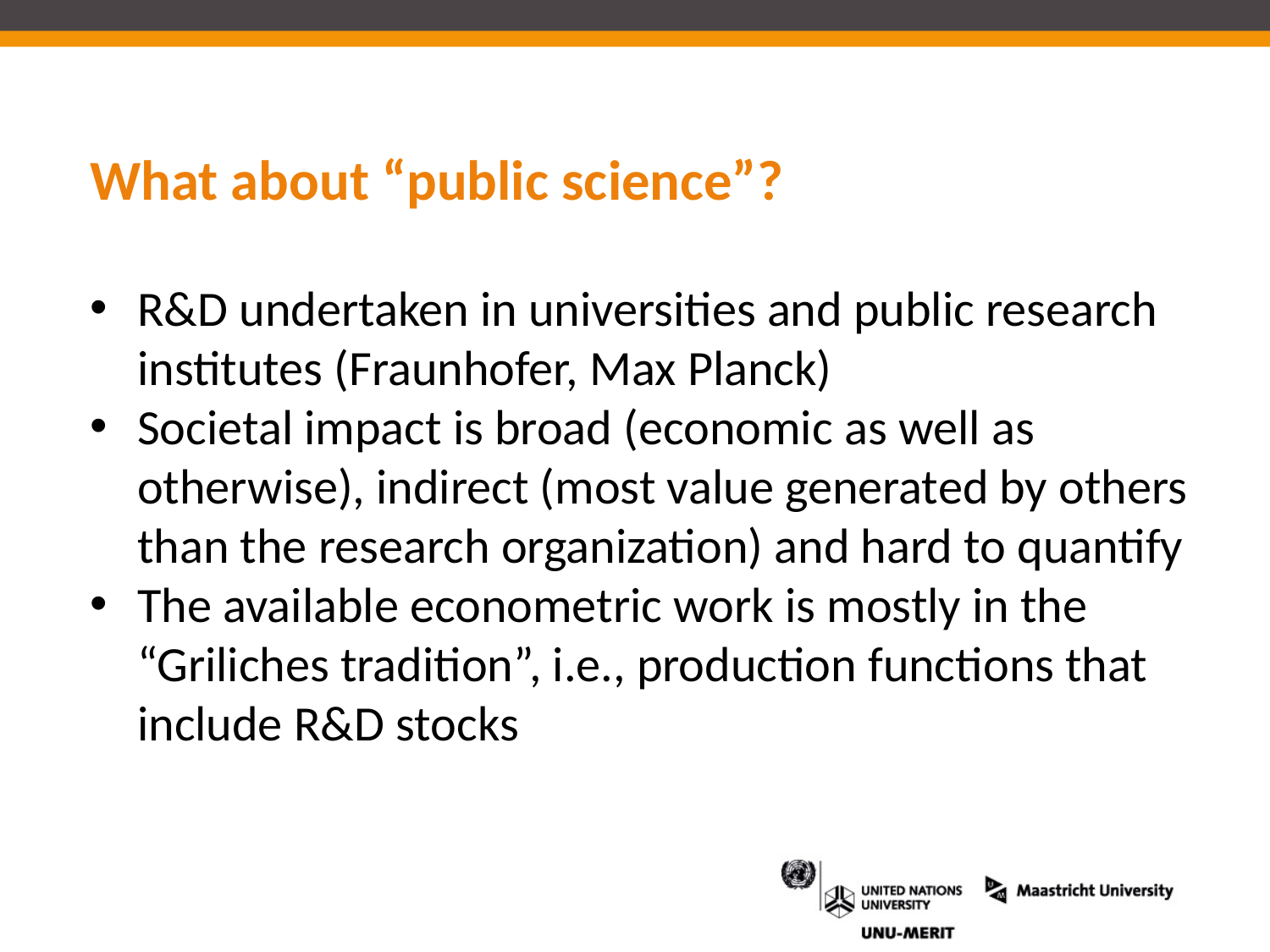

# What about “public science”?
R&D undertaken in universities and public research institutes (Fraunhofer, Max Planck)
Societal impact is broad (economic as well as otherwise), indirect (most value generated by others than the research organization) and hard to quantify
The available econometric work is mostly in the “Griliches tradition”, i.e., production functions that include R&D stocks